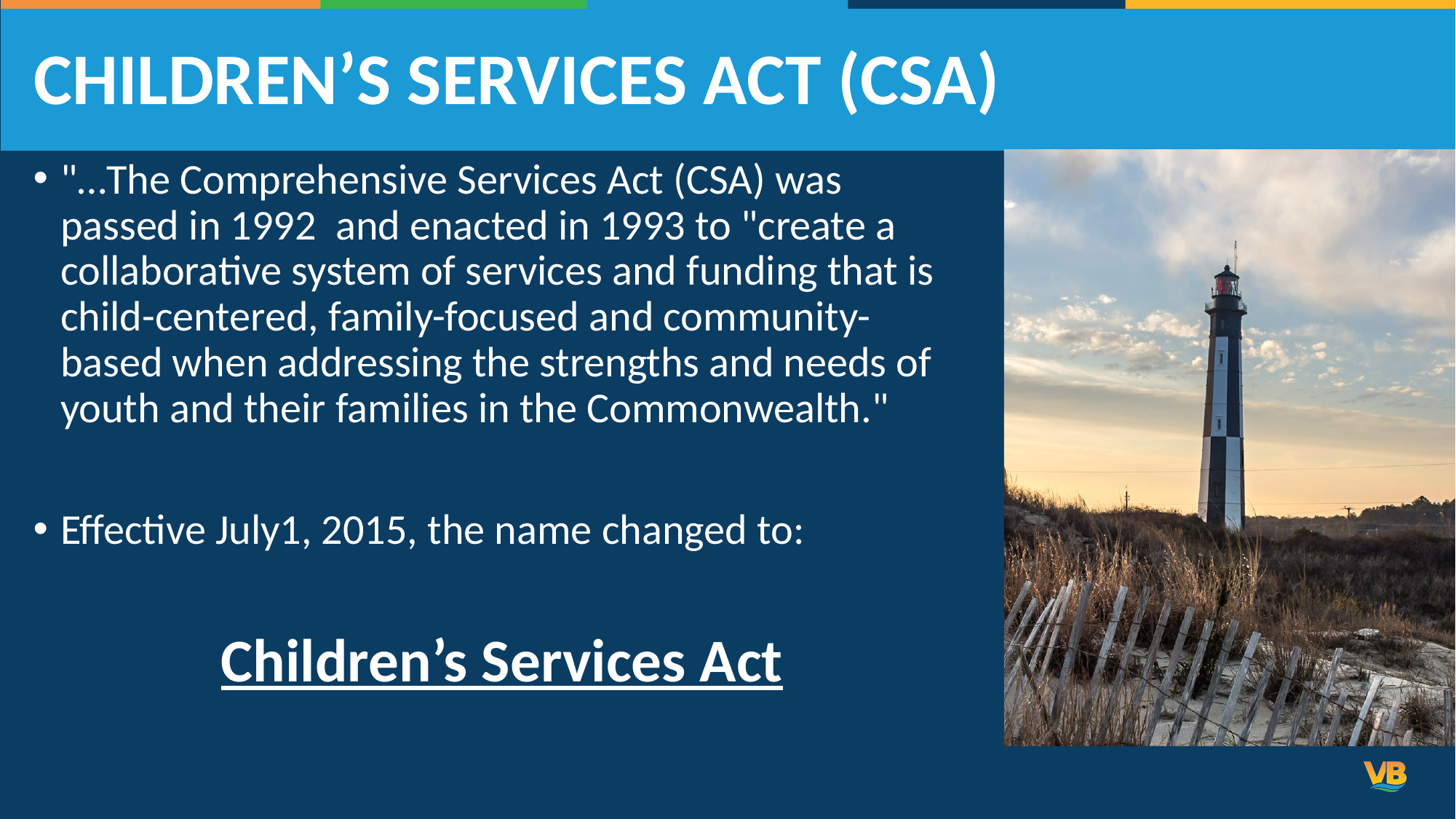

# CHILDREN’S SERVICES ACT (CSA)
"…The Comprehensive Services Act (CSA) was passed in 1992  and enacted in 1993 to "create a collaborative system of services and funding that is child-centered, family-focused and community-based when addressing the strengths and needs of youth and their families in the Commonwealth." ​

Effective July1, 2015, the name changed to:​

Children’s Services Act